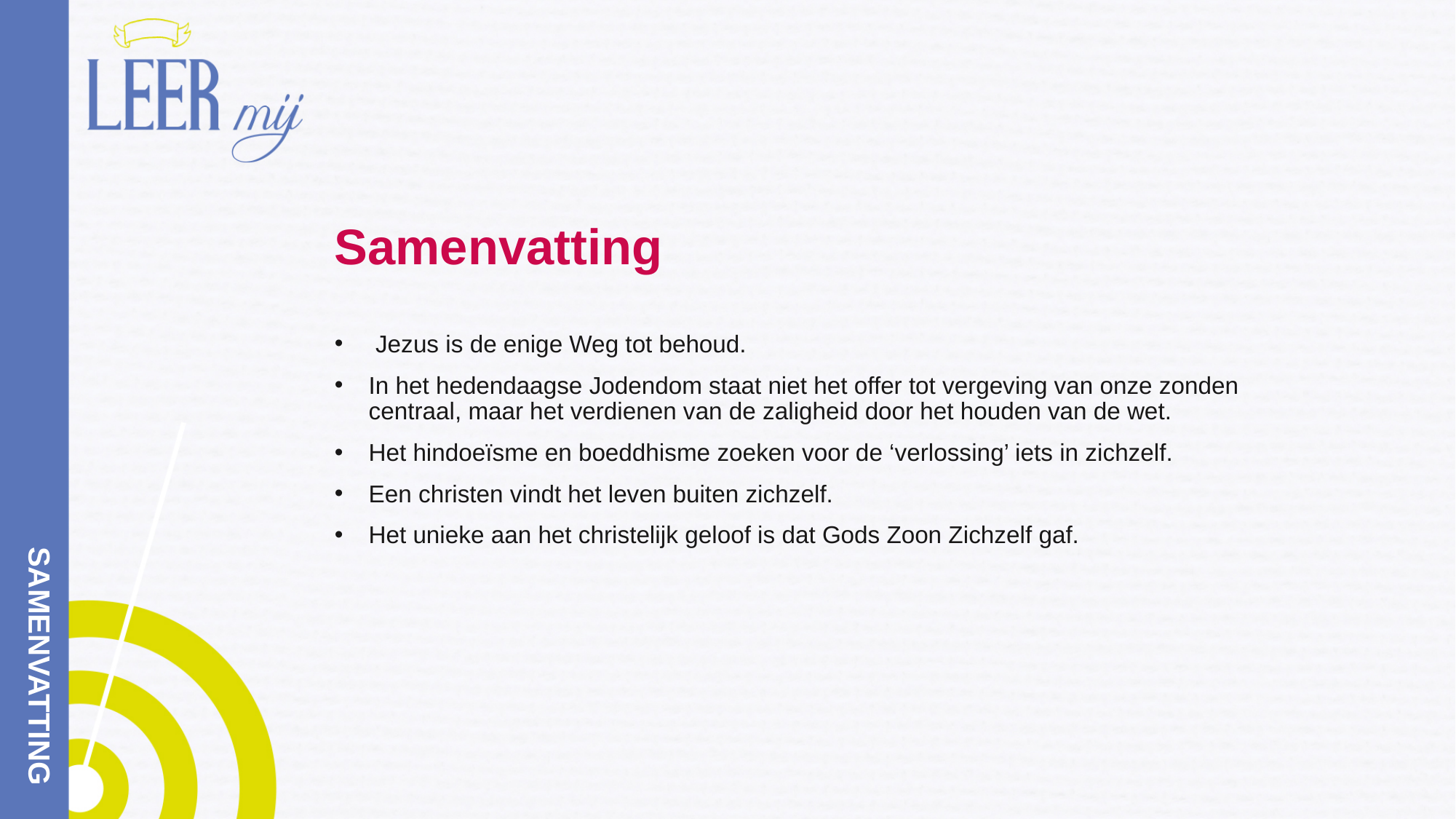

# Samenvatting
 Jezus is de enige Weg tot behoud.
In het hedendaagse Jodendom staat niet het offer tot vergeving van onze zonden centraal, maar het verdienen van de zaligheid door het houden van de wet.
Het hindoeïsme en boeddhisme zoeken voor de ‘verlossing’ iets in zichzelf.
Een christen vindt het leven buiten zichzelf.
Het unieke aan het christelijk geloof is dat Gods Zoon Zichzelf gaf.